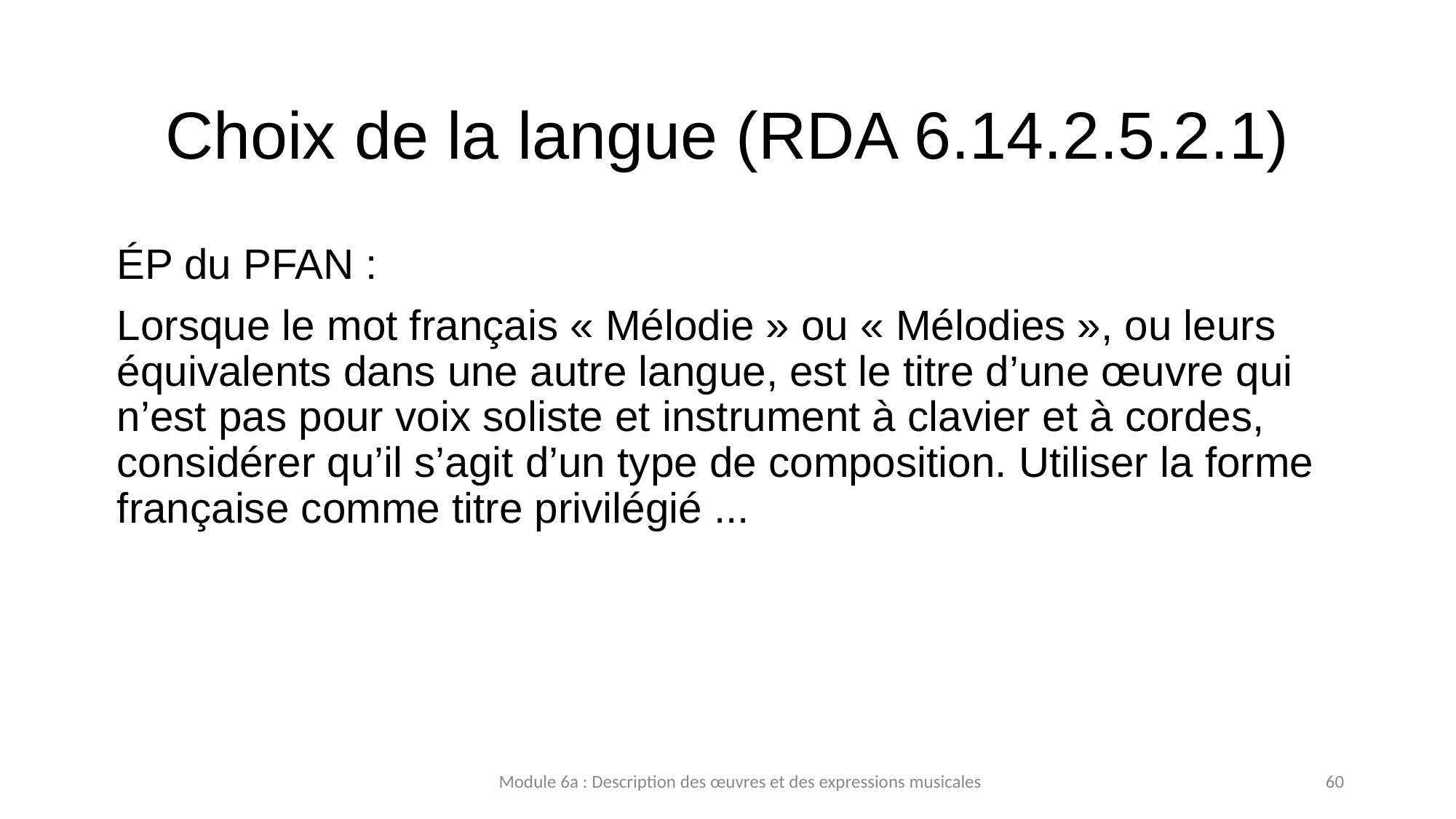

# Choix de la langue (RDA 6.14.2.5.2.1)

ÉP du PFAN :
Lorsque le mot français « Mélodie » ou « Mélodies », ou leurs équivalents dans une autre langue, est le titre d’une œuvre qui n’est pas pour voix soliste et instrument à clavier et à cordes, considérer qu’il s’agit d’un type de composition. Utiliser la forme française comme titre privilégié ...
Module 6a : Description des œuvres et des expressions musicales
60